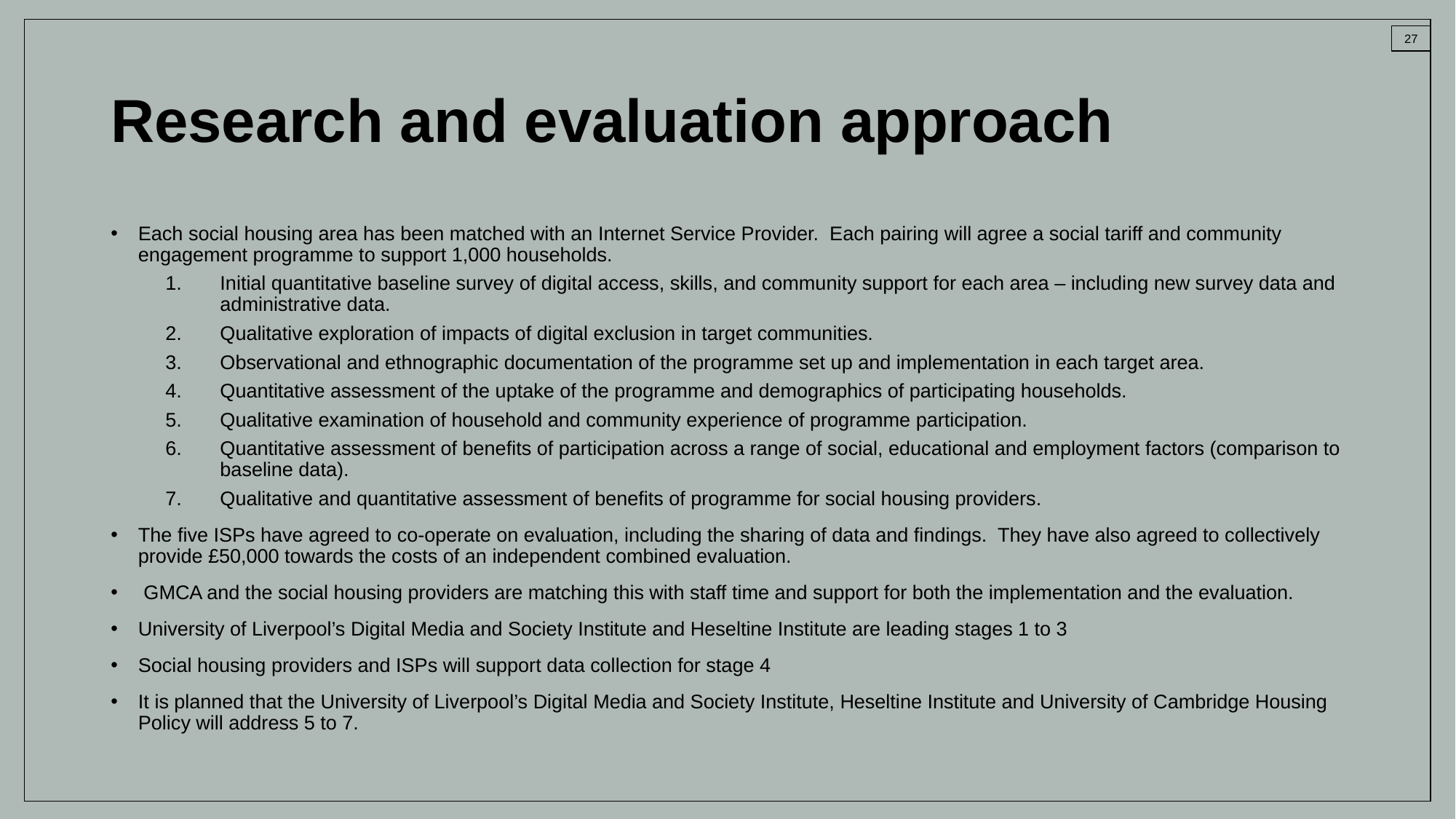

# Research and evaluation approach
Each social housing area has been matched with an Internet Service Provider.  Each pairing will agree a social tariff and community engagement programme to support 1,000 households.
Initial quantitative baseline survey of digital access, skills, and community support for each area – including new survey data and administrative data.
Qualitative exploration of impacts of digital exclusion in target communities.
Observational and ethnographic documentation of the programme set up and implementation in each target area.
Quantitative assessment of the uptake of the programme and demographics of participating households.
Qualitative examination of household and community experience of programme participation.
Quantitative assessment of benefits of participation across a range of social, educational and employment factors (comparison to baseline data).
Qualitative and quantitative assessment of benefits of programme for social housing providers.
The five ISPs have agreed to co-operate on evaluation, including the sharing of data and findings.  They have also agreed to collectively provide £50,000 towards the costs of an independent combined evaluation.
 GMCA and the social housing providers are matching this with staff time and support for both the implementation and the evaluation.
University of Liverpool’s Digital Media and Society Institute and Heseltine Institute are leading stages 1 to 3
Social housing providers and ISPs will support data collection for stage 4
It is planned that the University of Liverpool’s Digital Media and Society Institute, Heseltine Institute and University of Cambridge Housing Policy will address 5 to 7.